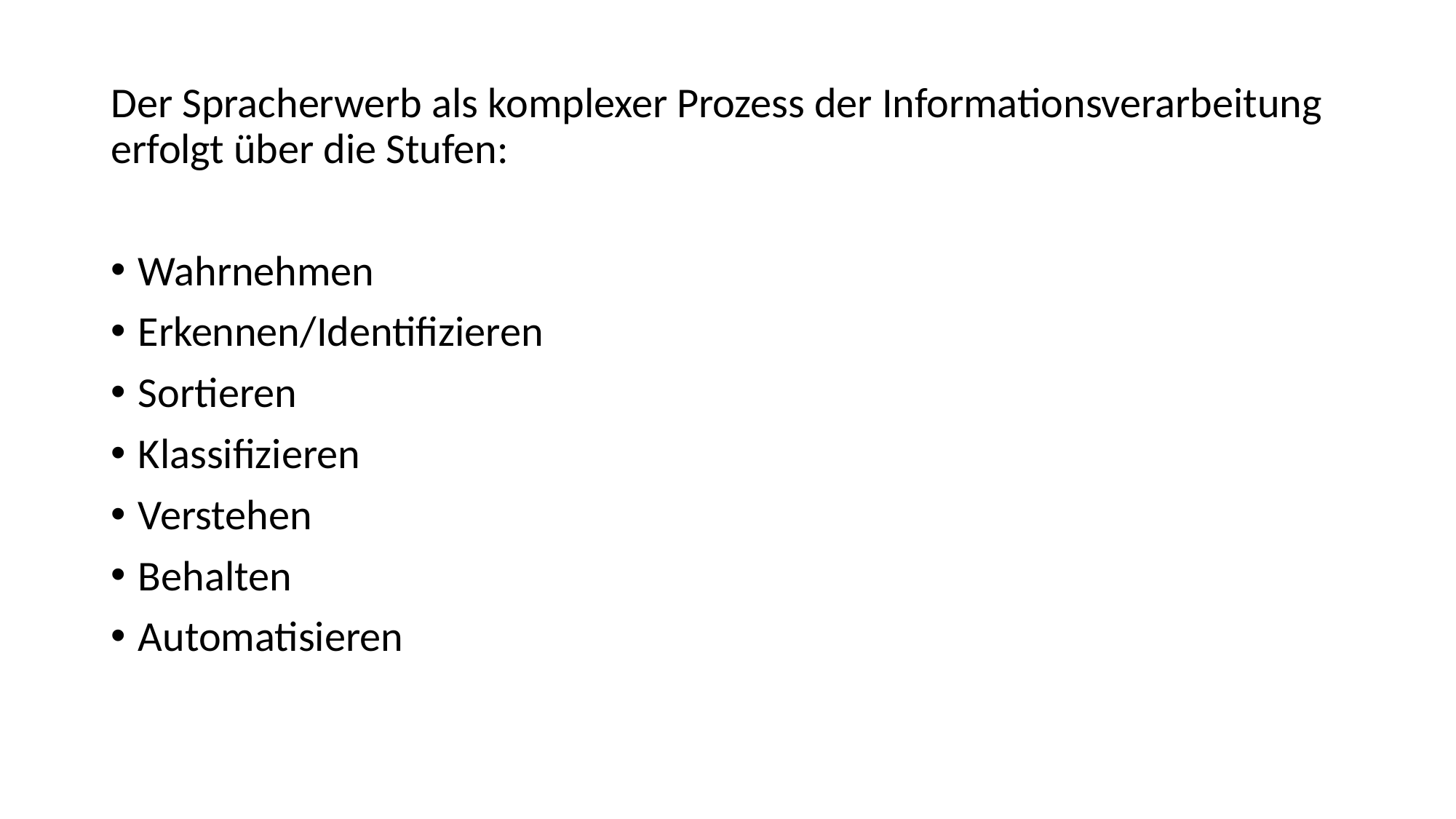

Der Spracherwerb als komplexer Prozess der Informationsverarbeitung erfolgt über die Stufen:

Wahrnehmen
Erkennen/Identifizieren
Sortieren
Klassifizieren
Verstehen
Behalten
Automatisieren